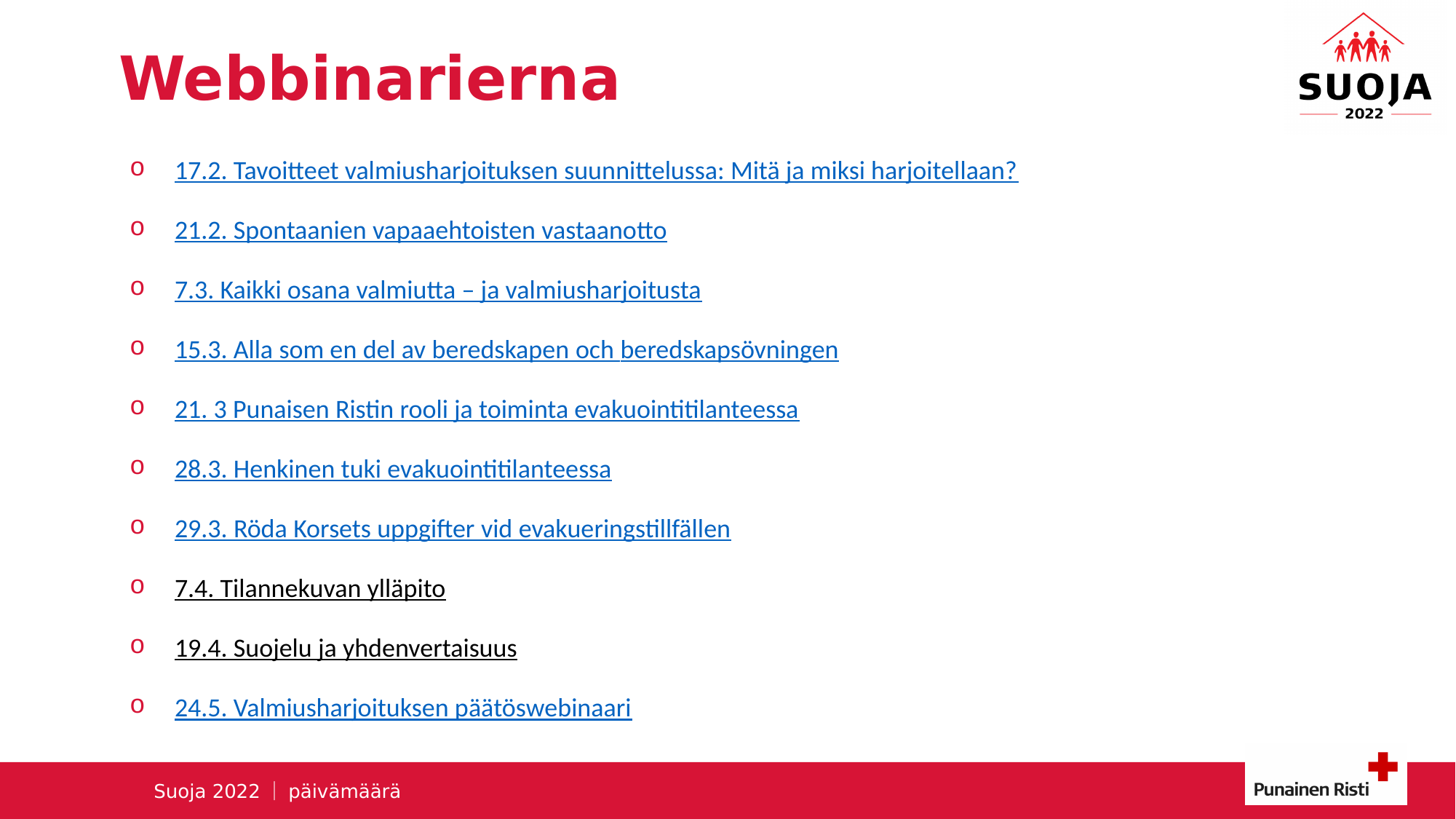

# Webbinarierna
17.2. Tavoitteet valmiusharjoituksen suunnittelussa: Mitä ja miksi harjoitellaan?
21.2. Spontaanien vapaaehtoisten vastaanotto
7.3. Kaikki osana valmiutta – ja valmiusharjoitusta
15.3. Alla som en del av beredskapen och beredskapsövningen
21. 3 Punaisen Ristin rooli ja toiminta evakuointitilanteessa
28.3. Henkinen tuki evakuointitilanteessa
29.3. Röda Korsets uppgifter vid evakueringstillfällen
7.4. Tilannekuvan ylläpito
19.4. Suojelu ja yhdenvertaisuus
24.5. Valmiusharjoituksen päätöswebinaari